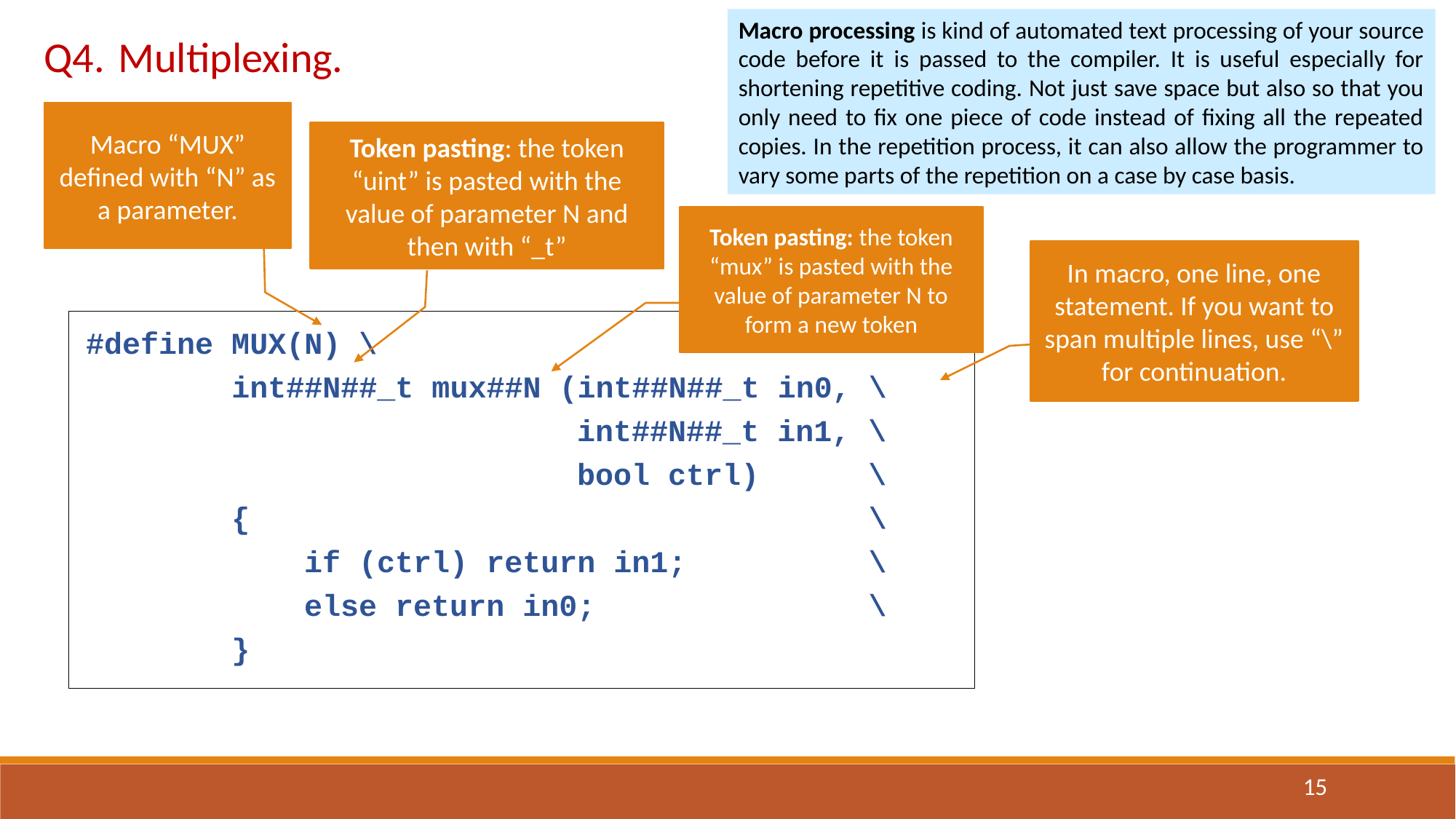

Macro processing is kind of automated text processing of your source code before it is passed to the compiler. It is useful especially for shortening repetitive coding. Not just save space but also so that you only need to fix one piece of code instead of fixing all the repeated copies. In the repetition process, it can also allow the programmer to vary some parts of the repetition on a case by case basis.
Q4.	Multiplexing.
Macro “MUX” defined with “N” as a parameter.
Token pasting: the token “uint” is pasted with the value of parameter N and then with “_t”
Token pasting: the token “mux” is pasted with the value of parameter N to form a new token
In macro, one line, one statement. If you want to span multiple lines, use “\” for continuation.
#define MUX(N) \
        int##N##_t mux##N (int##N##_t in0, \
                           int##N##_t in1, \
                           bool ctrl)      \
        {                                  \
            if (ctrl) return in1;          \
            else return in0;               \
        }
15